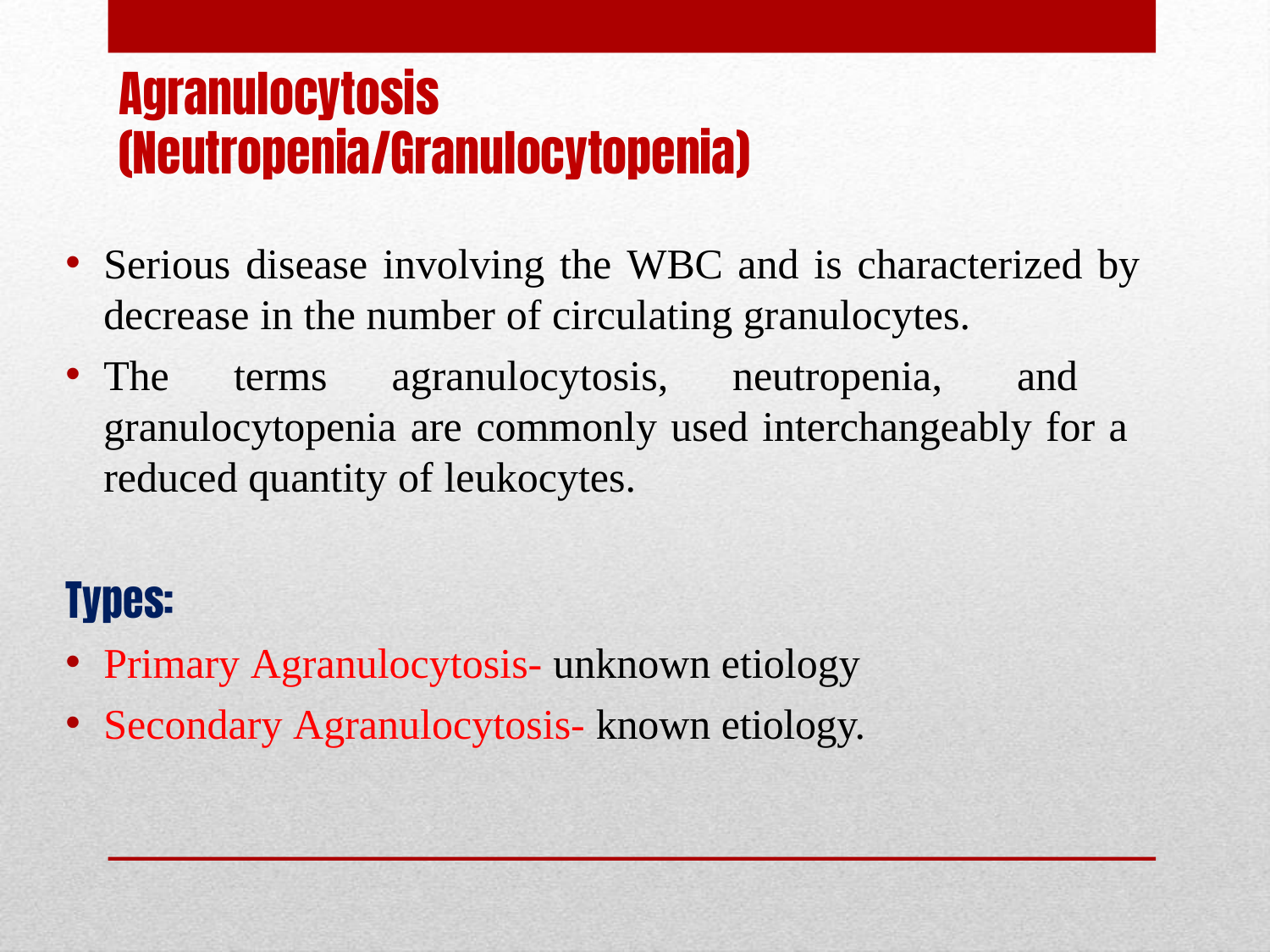

# Agranulocytosis  (Neutropenia/Granulocytopenia)
Serious disease involving the WBC and is characterized by
decrease in the number of circulating granulocytes.
The terms agranulocytosis, neutropenia, and  granulocytopenia are commonly used interchangeably for a  reduced quantity of leukocytes.

Types:
Primary Agranulocytosis- unknown etiology
Secondary Agranulocytosis- known etiology.